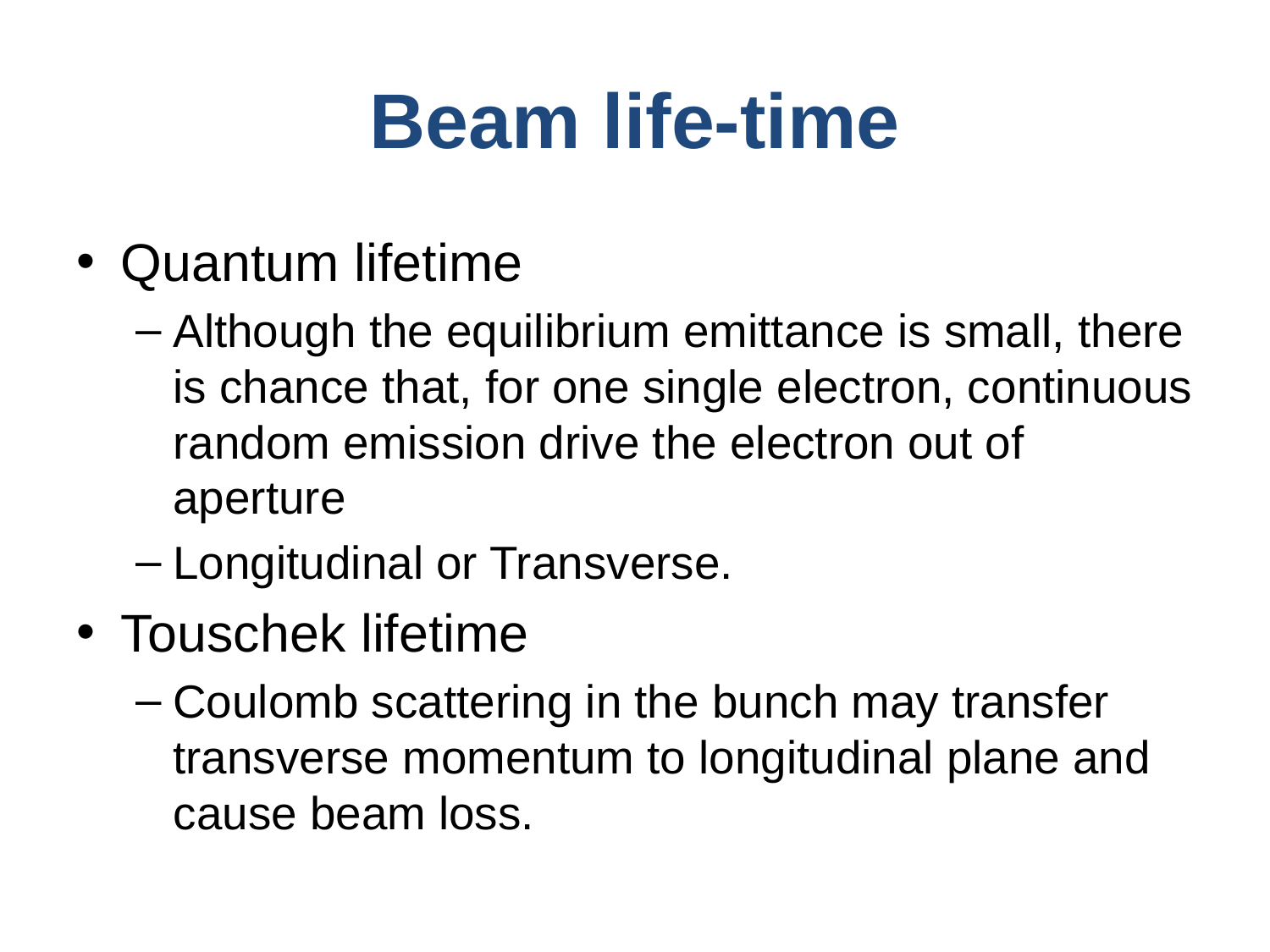

# Beam life-time
Quantum lifetime
Although the equilibrium emittance is small, there is chance that, for one single electron, continuous random emission drive the electron out of aperture
Longitudinal or Transverse.
Touschek lifetime
Coulomb scattering in the bunch may transfer transverse momentum to longitudinal plane and cause beam loss.